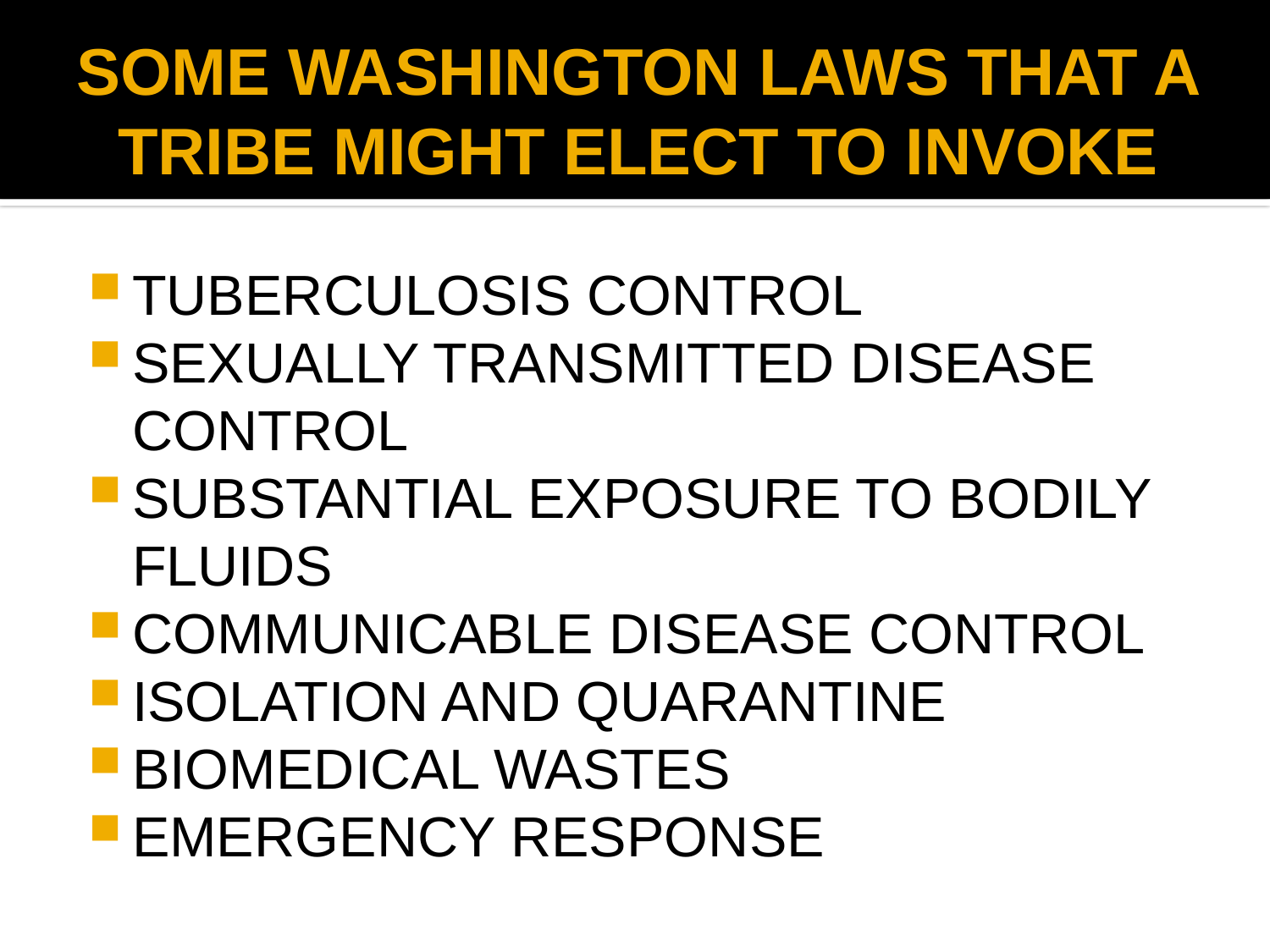

# SOME WASHINGTON LAWS THAT A TRIBE MIGHT ELECT TO INVOKE
TUBERCULOSIS CONTROL
SEXUALLY TRANSMITTED DISEASE CONTROL
SUBSTANTIAL EXPOSURE TO BODILY FLUIDS
COMMUNICABLE DISEASE CONTROL
ISOLATION AND QUARANTINE
BIOMEDICAL WASTES
EMERGENCY RESPONSE